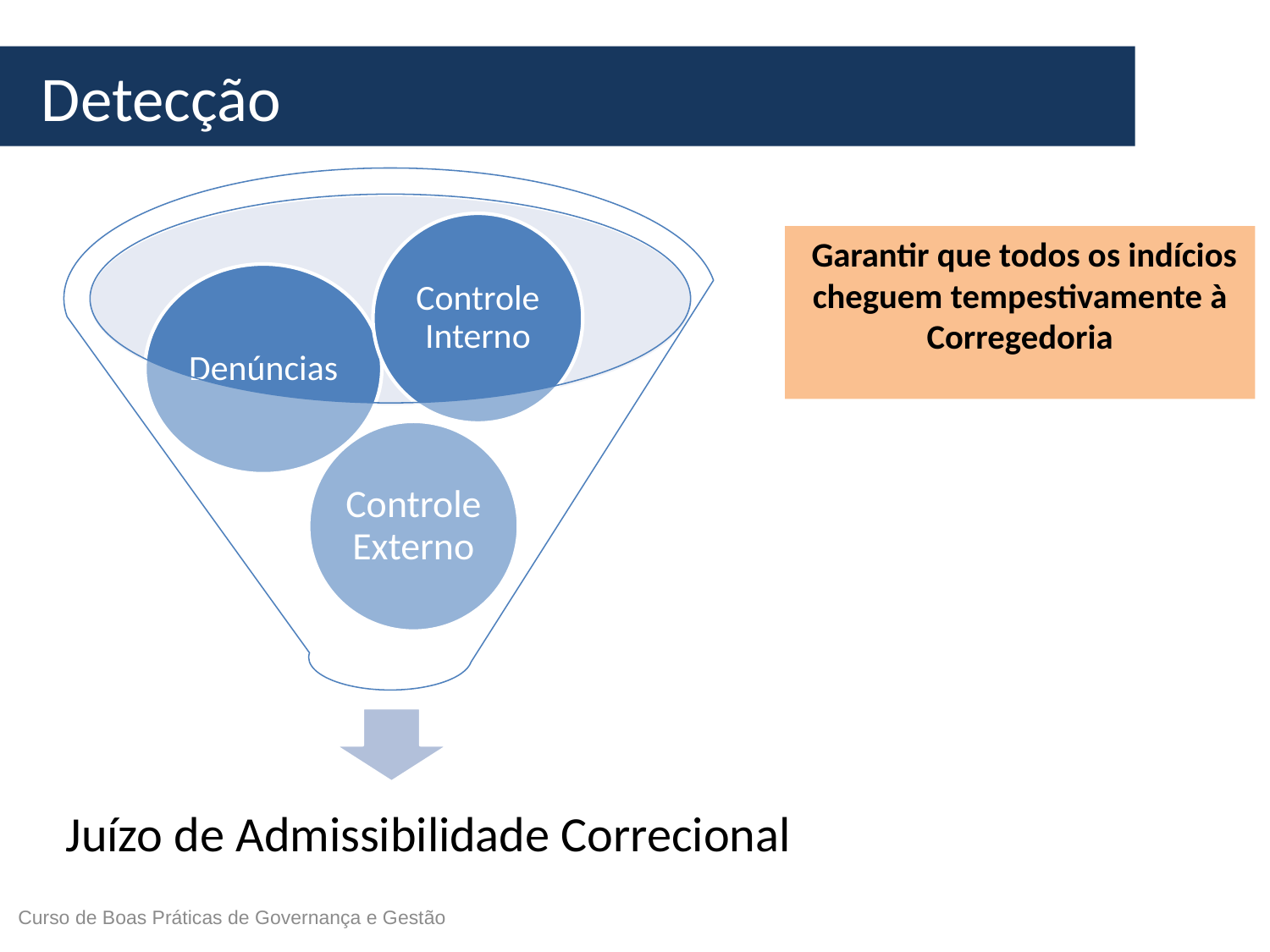

# Detecção
Juízo de Admissibilidade Correcional
Controle Externo
Denúncias
Controle Interno
 Garantir que todos os indícios cheguem tempestivamente à Corregedoria
 Curso de Boas Práticas de Governança e Gestão